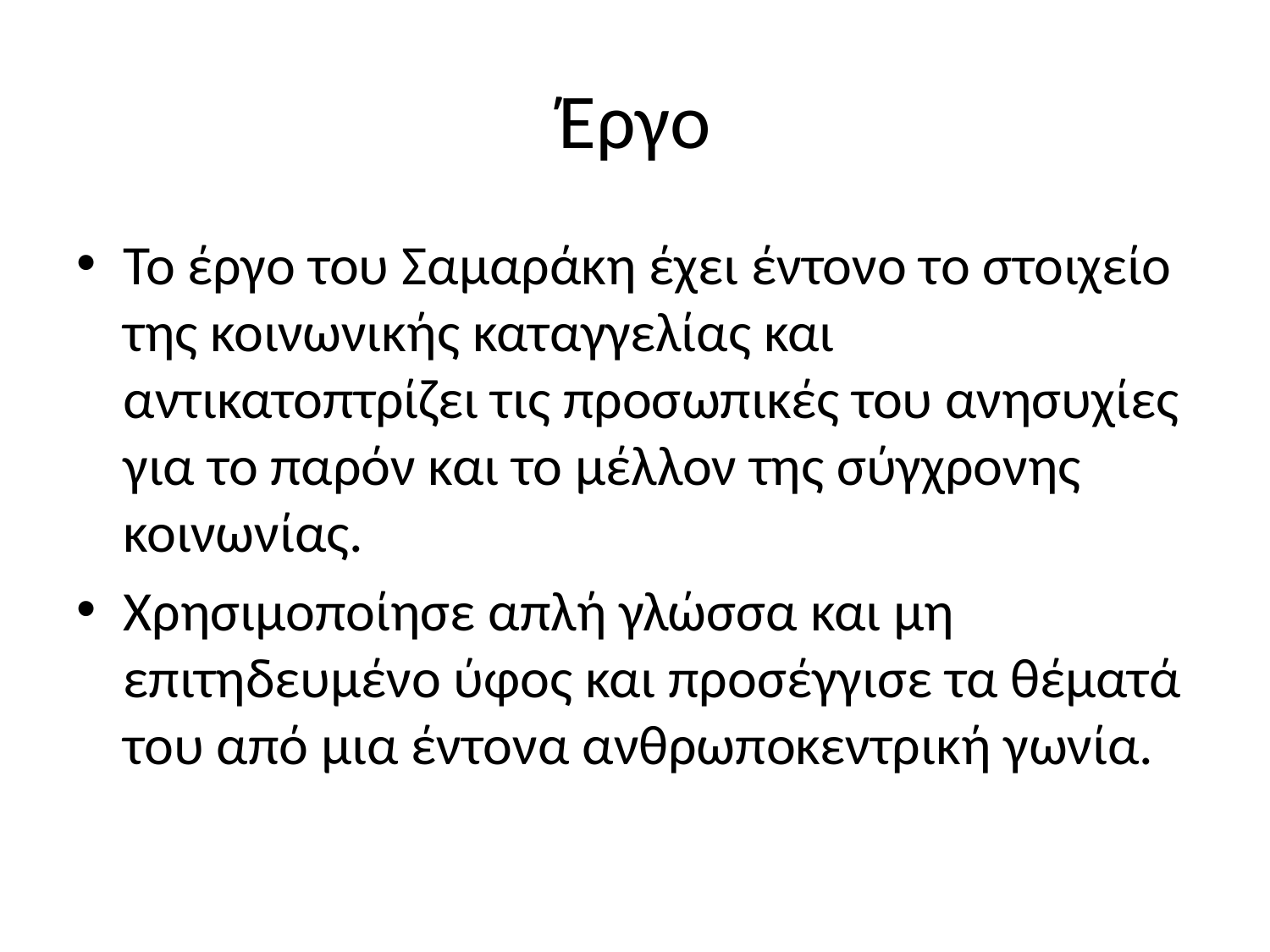

# Έργο
Το έργο του Σαμαράκη έχει έντονο το στοιχείο της κοινωνικής καταγγελίας και αντικατοπτρίζει τις προσωπικές του ανησυχίες για το παρόν και το μέλλον της σύγχρονης κοινωνίας.
Χρησιμοποίησε απλή γλώσσα και μη επιτηδευμένο ύφος και προσέγγισε τα θέματά του από μια έντονα ανθρωποκεντρική γωνία.